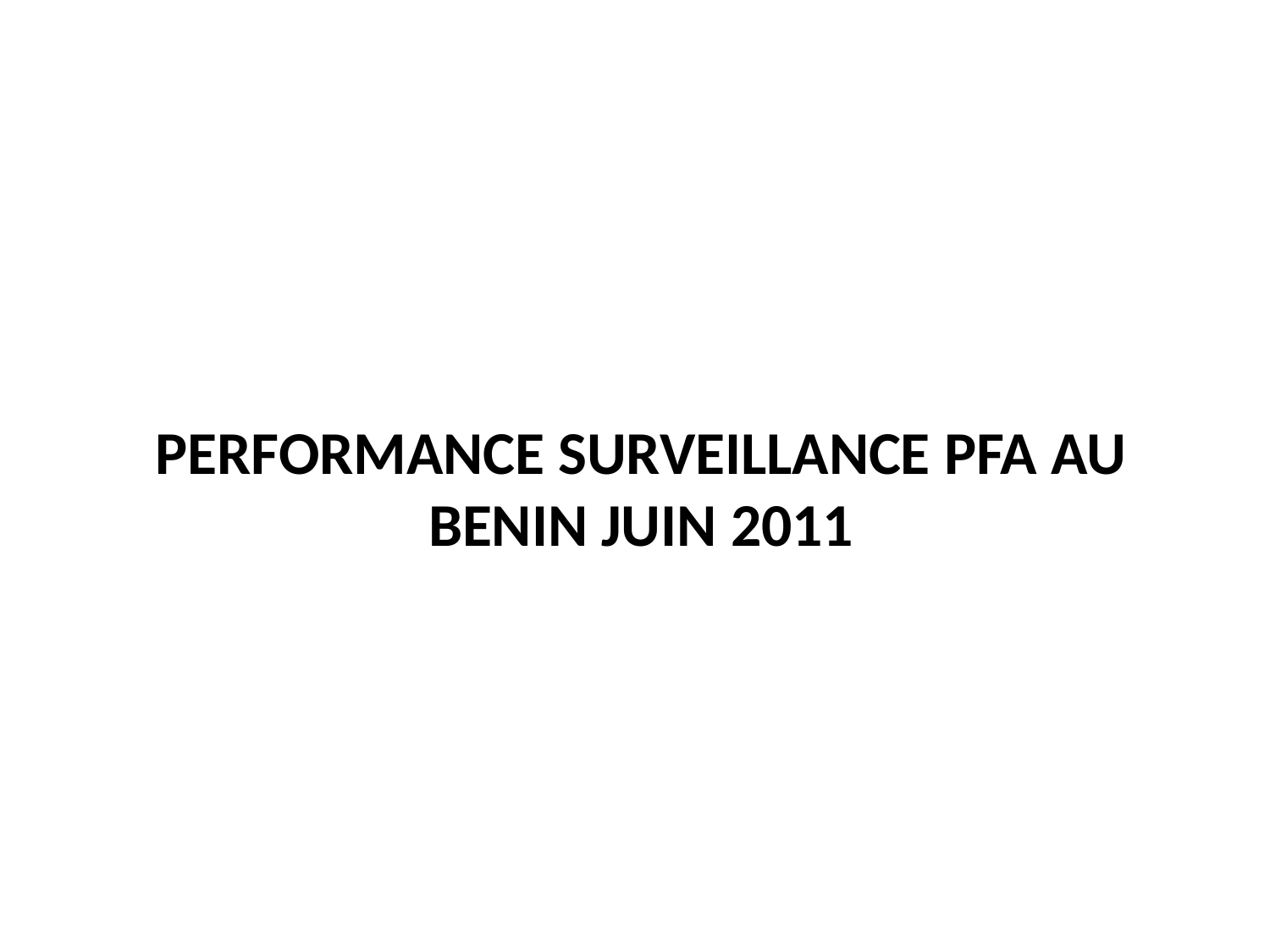

# PERFORMANCE SURVEILLANCE PFA AU BENIN JUIN 2011